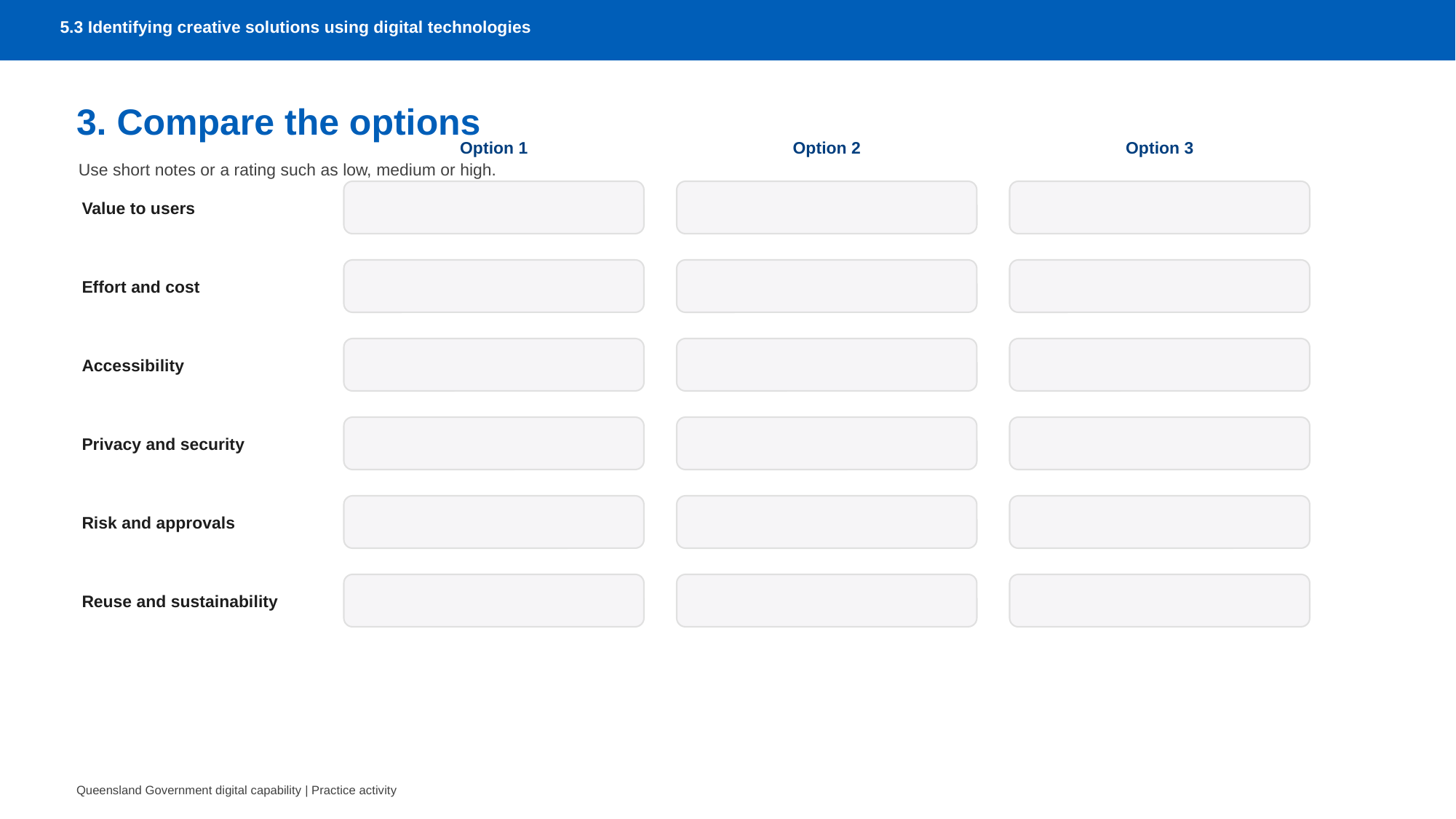

5.3 Identifying creative solutions using digital technologies
3. Compare the options
Option 1
Option 2
Option 3
Use short notes or a rating such as low, medium or high.

Value to users

Effort and cost

Accessibility

Privacy and security

Risk and approvals

Reuse and sustainability
Queensland Government digital capability | Practice activity